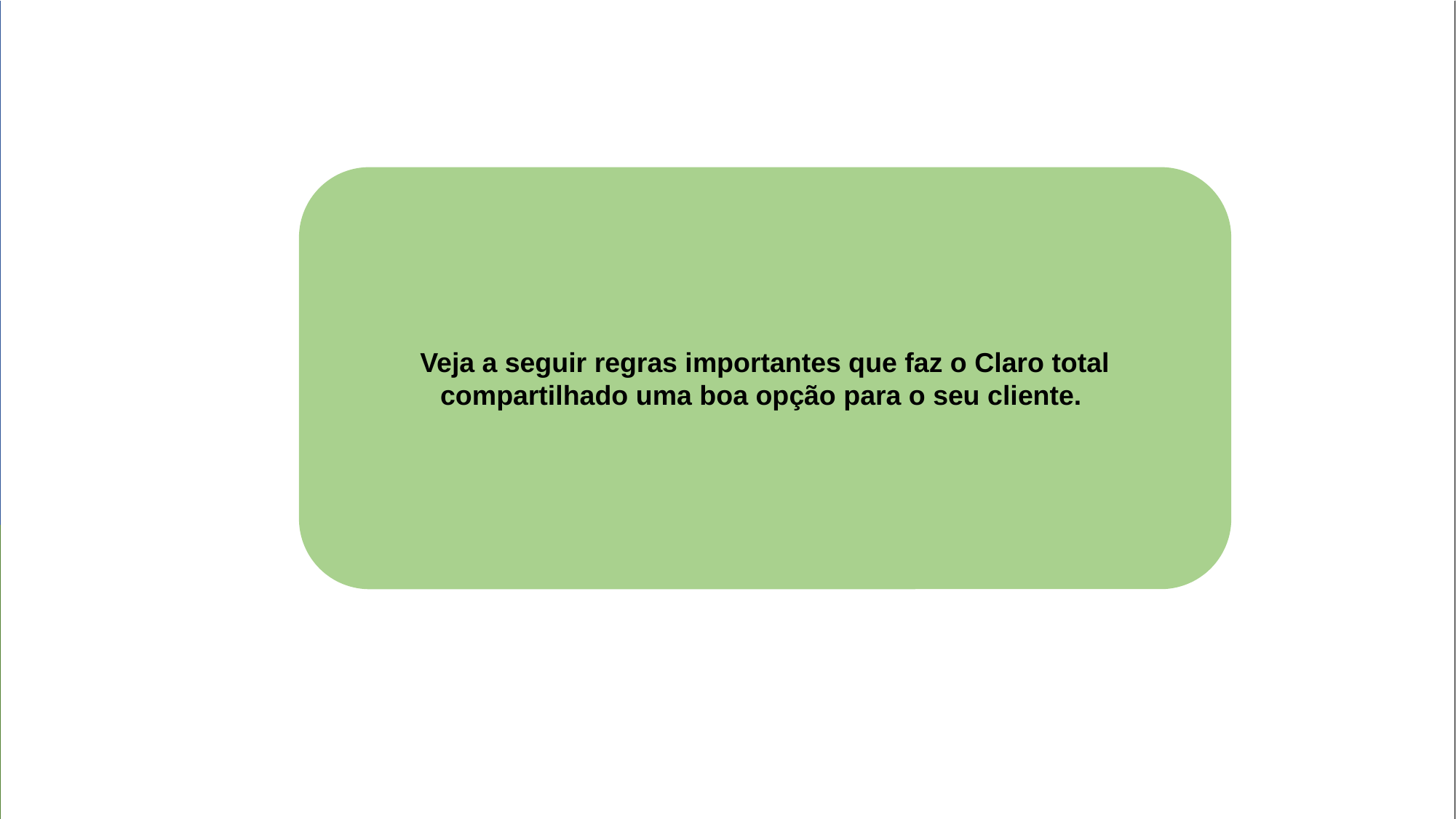

Veja a seguir regras importantes que faz o Claro total compartilhado uma boa opção para o seu cliente.